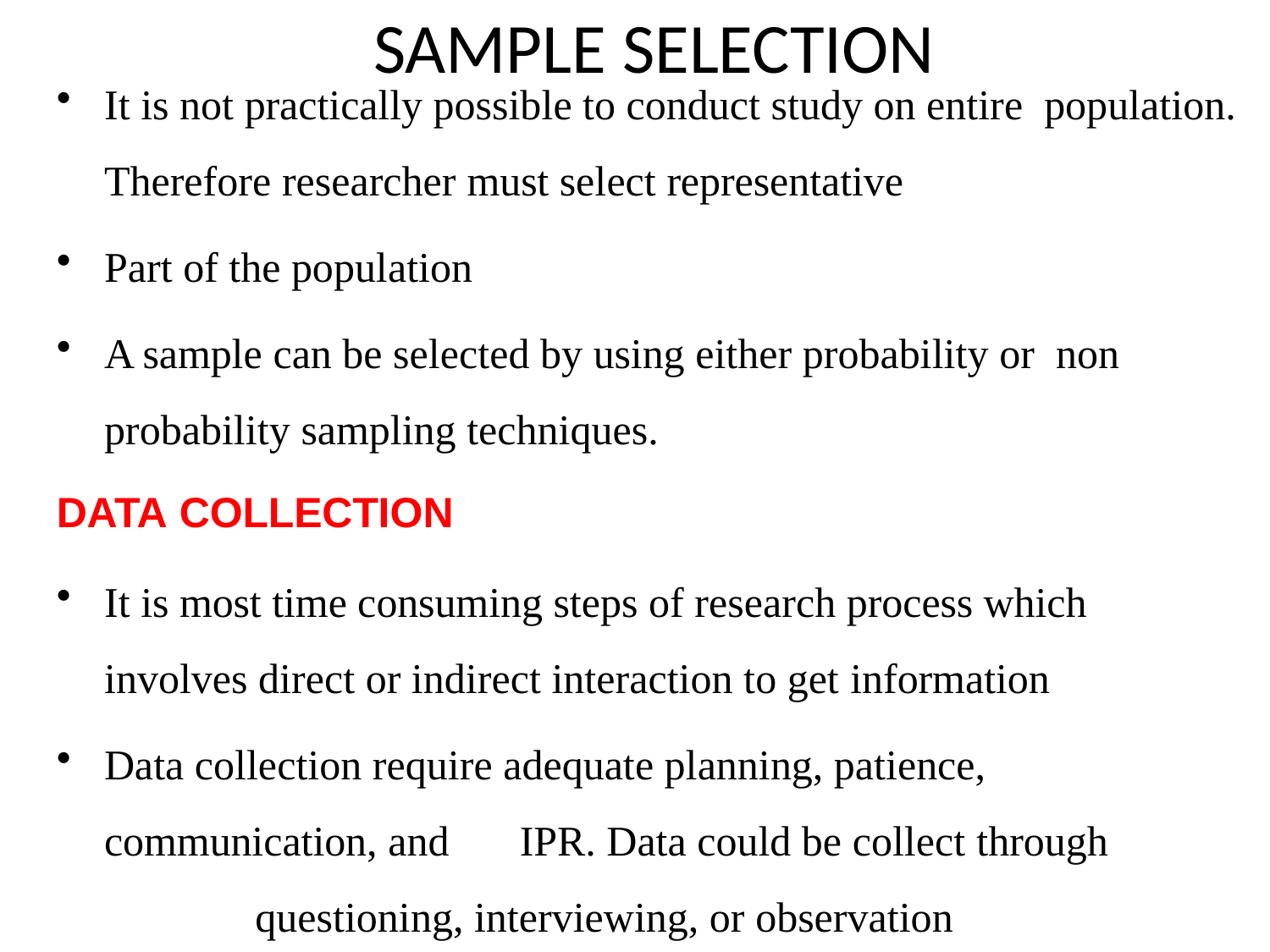

# SAMPLE SELECTION
It is not practically possible to conduct study on entire  population. Therefore researcher must select representative
Part of the population
A sample can be selected by using either probability or  non probability sampling techniques.
DATA COLLECTION
It is most time consuming steps of research process which  involves direct or indirect interaction to get information
Data collection require adequate planning, patience,  communication, and	IPR. Data could be collect through
questioning, interviewing, or observation methods